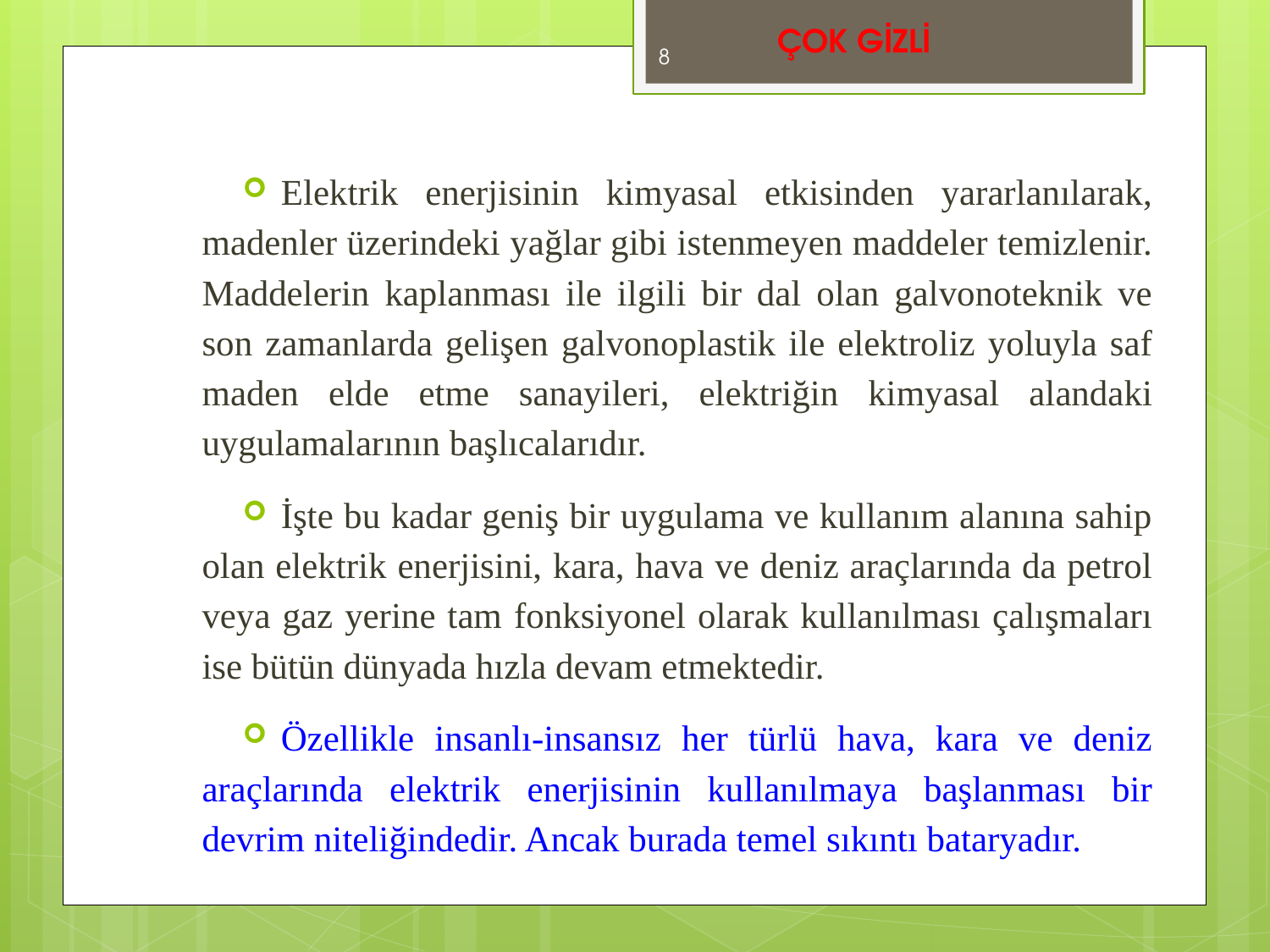

ÇOK GİZLİ
8
Elektrik enerjisinin kimyasal etkisinden yararlanılarak, madenler üzerindeki yağlar gibi istenmeyen maddeler temizlenir. Maddelerin kaplanması ile ilgili bir dal olan galvonoteknik ve son zamanlarda gelişen galvonoplastik ile elektroliz yoluyla saf maden elde etme sanayileri, elektriğin kimyasal alandaki uygulamalarının başlıcalarıdır.
İşte bu kadar geniş bir uygulama ve kullanım alanına sahip olan elektrik enerjisini, kara, hava ve deniz araçlarında da petrol veya gaz yerine tam fonksiyonel olarak kullanılması çalışmaları ise bütün dünyada hızla devam etmektedir.
Özellikle insanlı-insansız her türlü hava, kara ve deniz araçlarında elektrik enerjisinin kullanılmaya başlanması bir devrim niteliğindedir. Ancak burada temel sıkıntı bataryadır.